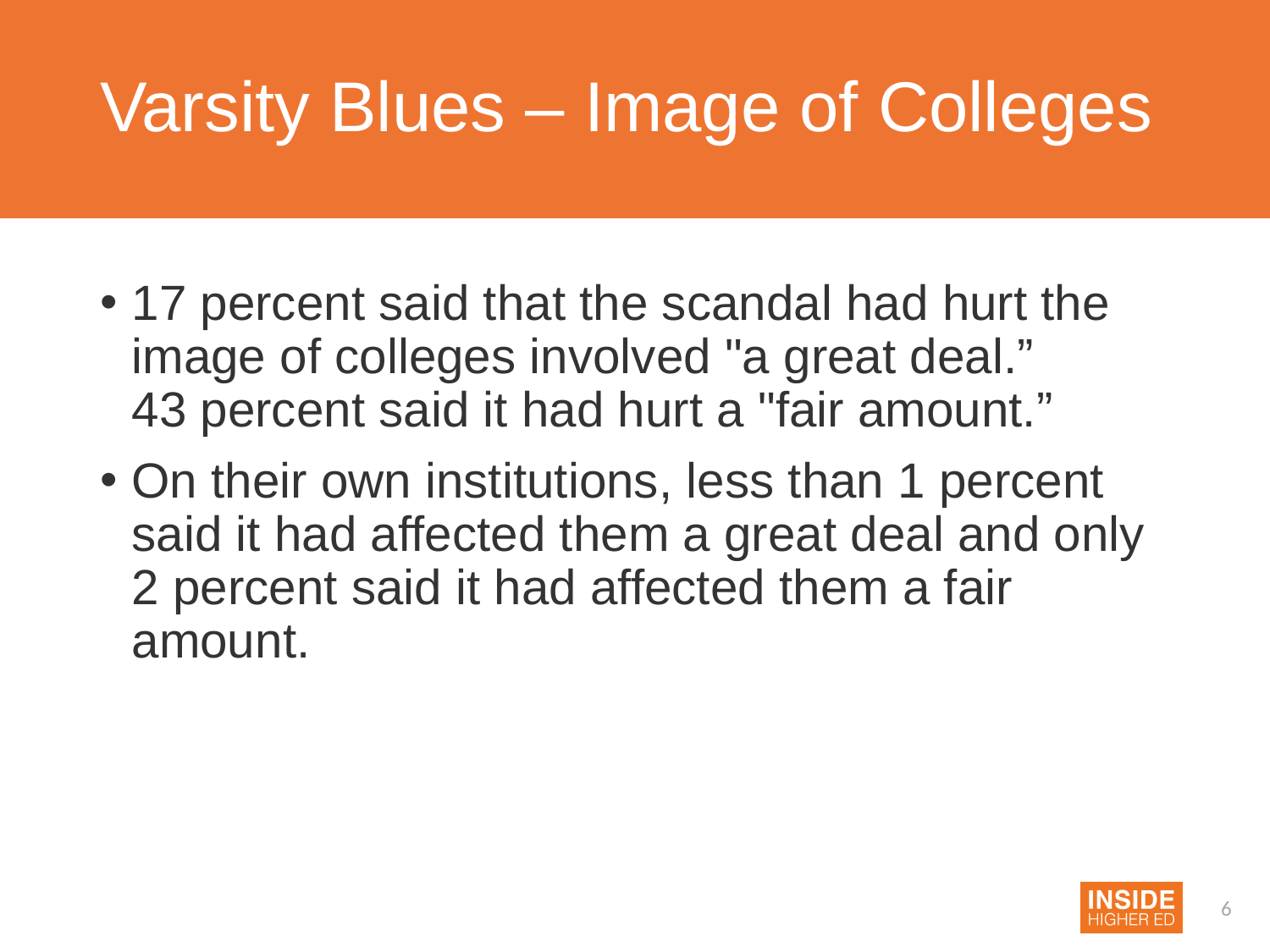

# Varsity Blues – Image of Colleges
17 percent said that the scandal had hurt the image of colleges involved "a great deal.” 43 percent said it had hurt a "fair amount.”
On their own institutions, less than 1 percent said it had affected them a great deal and only 2 percent said it had affected them a fair amount.